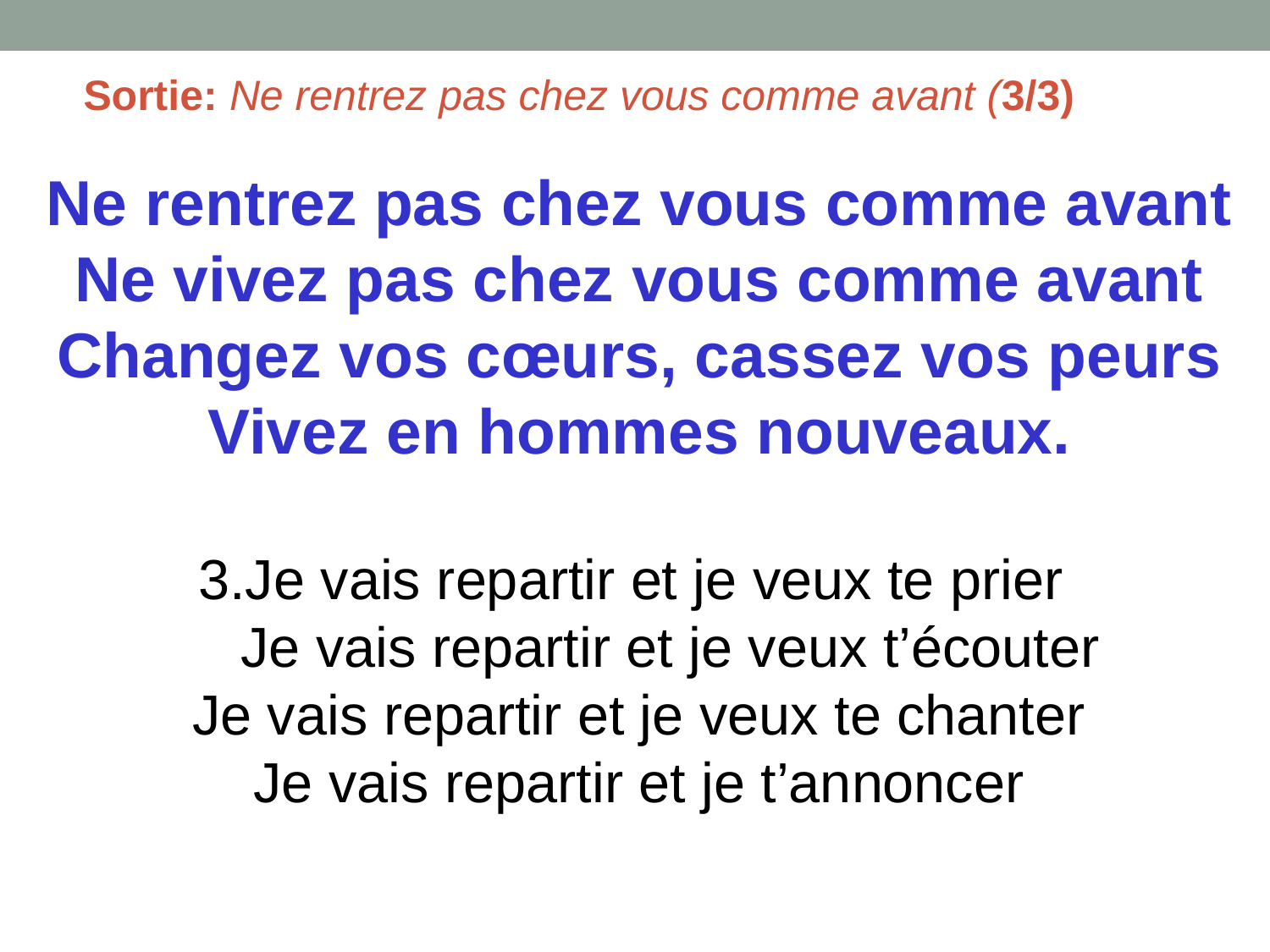

Sortie: Ne rentrez pas chez vous comme avant (3/3)

Ne rentrez pas chez vous comme avant
Ne vivez pas chez vous comme avant
Changez vos cœurs, cassez vos peurs
Vivez en hommes nouveaux.

3.Je vais repartir et je veux te prier
    Je vais repartir et je veux t’écouter
Je vais repartir et je veux te chanter
Je vais repartir et je t’annoncer